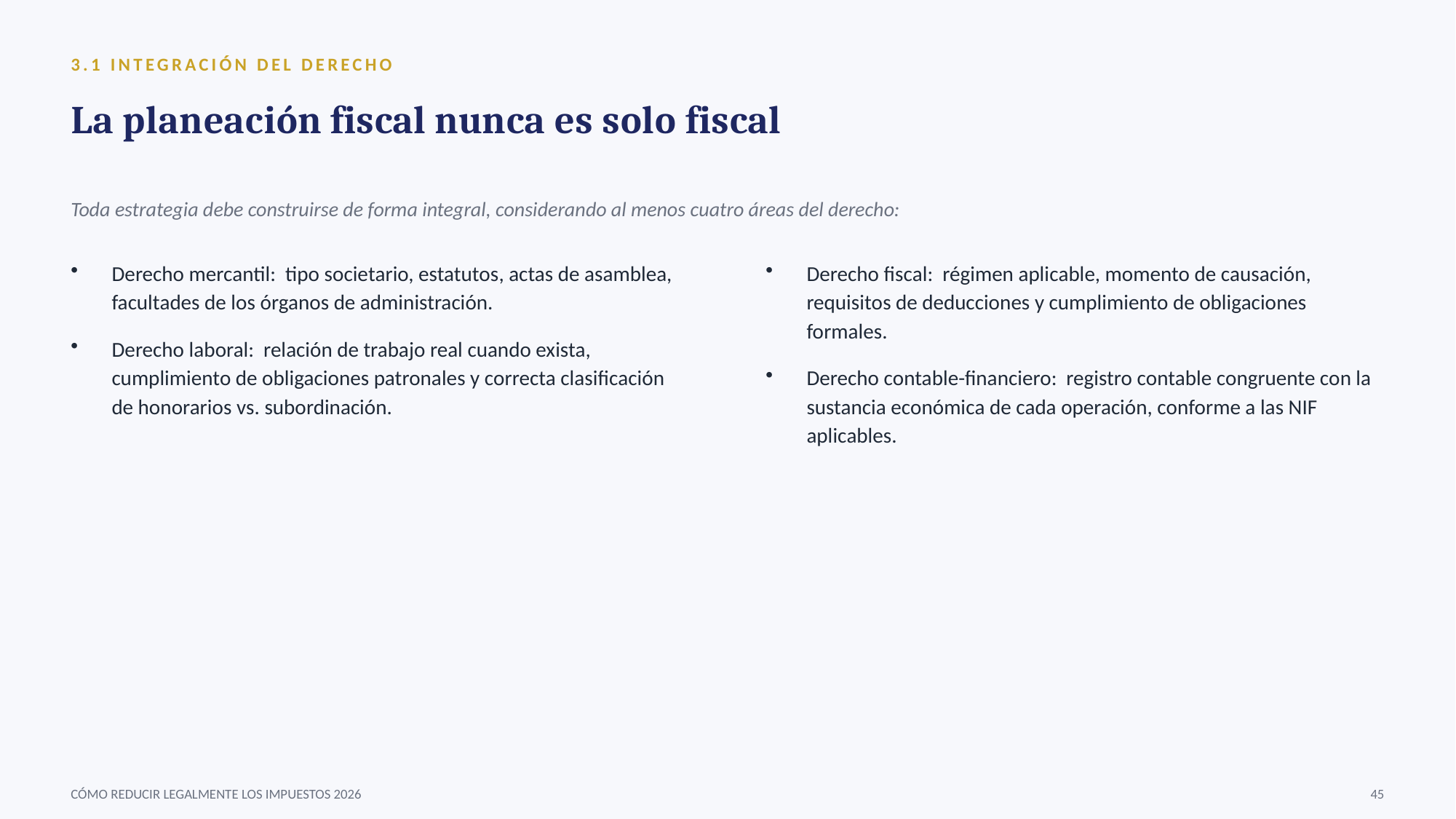

3.1 INTEGRACIÓN DEL DERECHO
La planeación fiscal nunca es solo fiscal
Toda estrategia debe construirse de forma integral, considerando al menos cuatro áreas del derecho:
Derecho mercantil:  tipo societario, estatutos, actas de asamblea, facultades de los órganos de administración.
Derecho laboral:  relación de trabajo real cuando exista, cumplimiento de obligaciones patronales y correcta clasificación de honorarios vs. subordinación.
Derecho fiscal:  régimen aplicable, momento de causación, requisitos de deducciones y cumplimiento de obligaciones formales.
Derecho contable-financiero:  registro contable congruente con la sustancia económica de cada operación, conforme a las NIF aplicables.
CÓMO REDUCIR LEGALMENTE LOS IMPUESTOS 2026
45